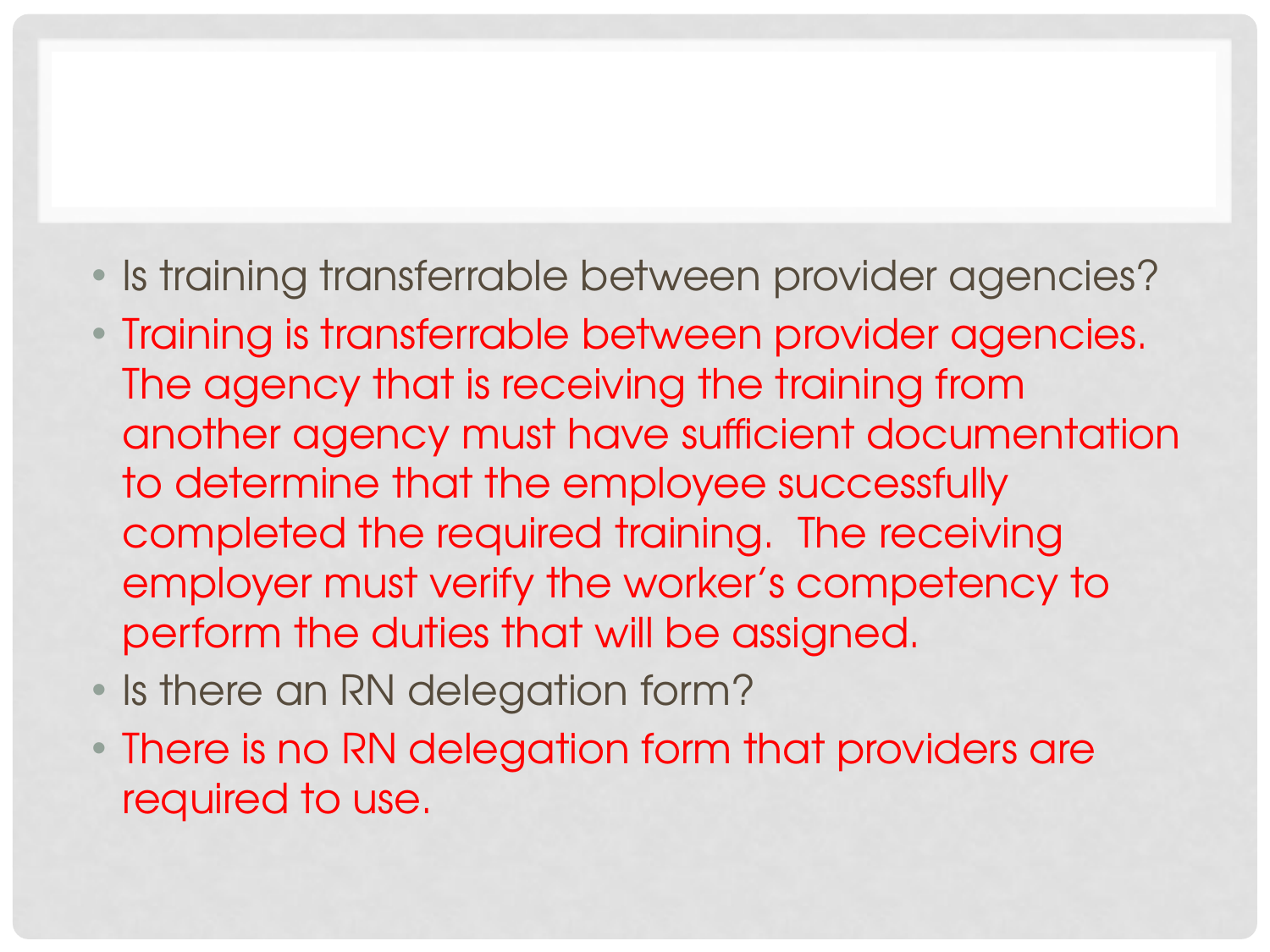

#
Is training transferrable between provider agencies?
Training is transferrable between provider agencies.  The agency that is receiving the training from another agency must have sufficient documentation to determine that the employee successfully completed the required training.  The receiving employer must verify the worker’s competency to perform the duties that will be assigned.
Is there an RN delegation form?
There is no RN delegation form that providers are required to use.